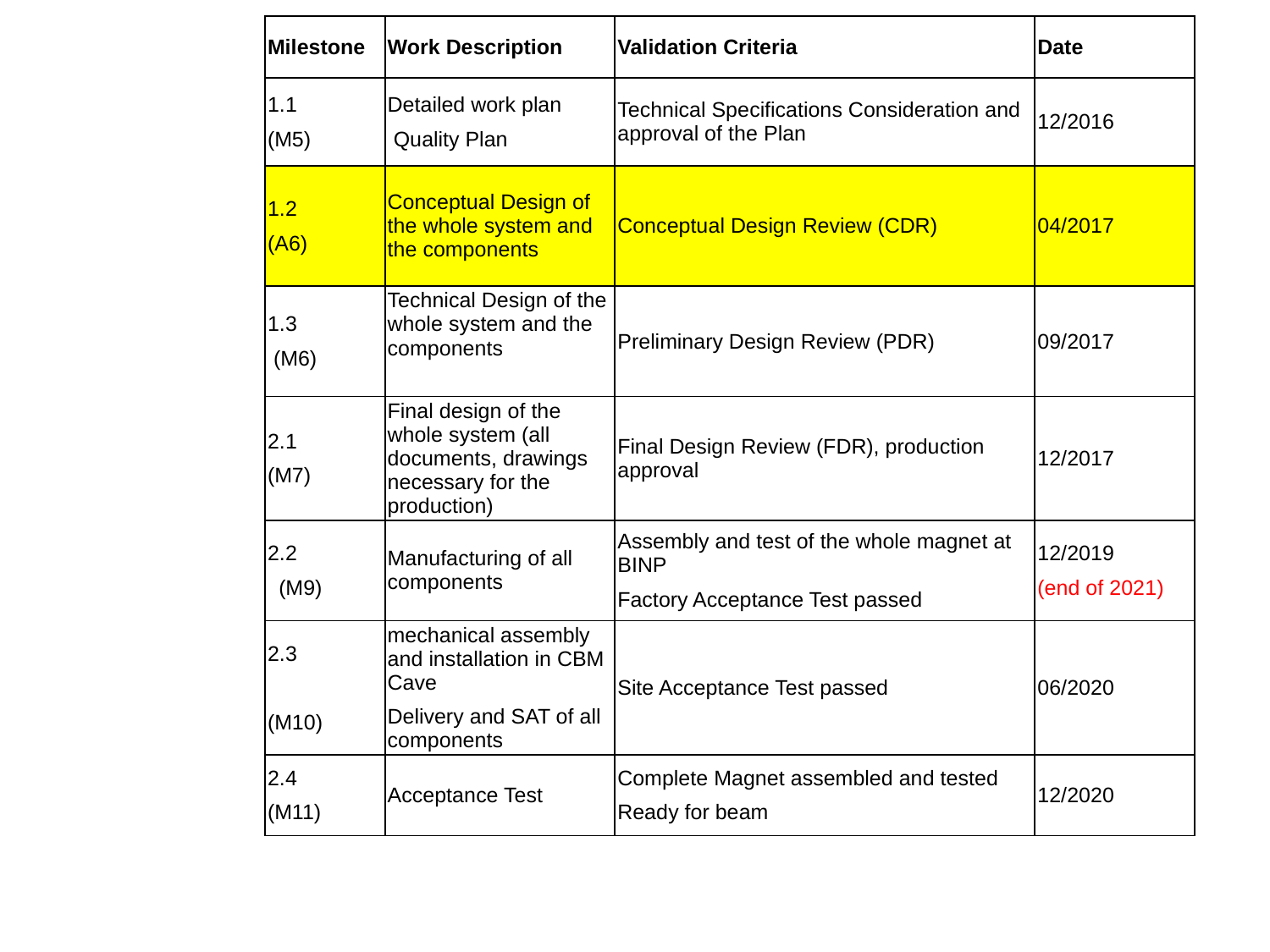

| Milestone | Work Description | Validation Criteria | Date |
| --- | --- | --- | --- |
| 1.1  (M5) | Detailed work plan Quality Plan | Technical Specifications Consideration and approval of the Plan | 12/2016 |
| 1.2 (A6) | Conceptual Design of the whole system and the components | Conceptual Design Review (CDR) | 04/2017 |
| 1.3  (M6) | Technical Design of the whole system and the components | Preliminary Design Review (PDR) | 09/2017 |
| 2.1 (M7) | Final design of the whole system (all documents, drawings necessary for the production) | Final Design Review (FDR), production approval | 12/2017 |
| 2.2   (M9) | Manufacturing of all components | Assembly and test of the whole magnet at BINP Factory Acceptance Test passed | 12/2019 (end of 2021) |
| 2.3   (M10) | mechanical assembly and installation in CBM Cave Delivery and SAT of all components | Site Acceptance Test passed | 06/2020 |
| 2.4 (M11) | Acceptance Test | Complete Magnet assembled and tested Ready for beam | 12/2020 |